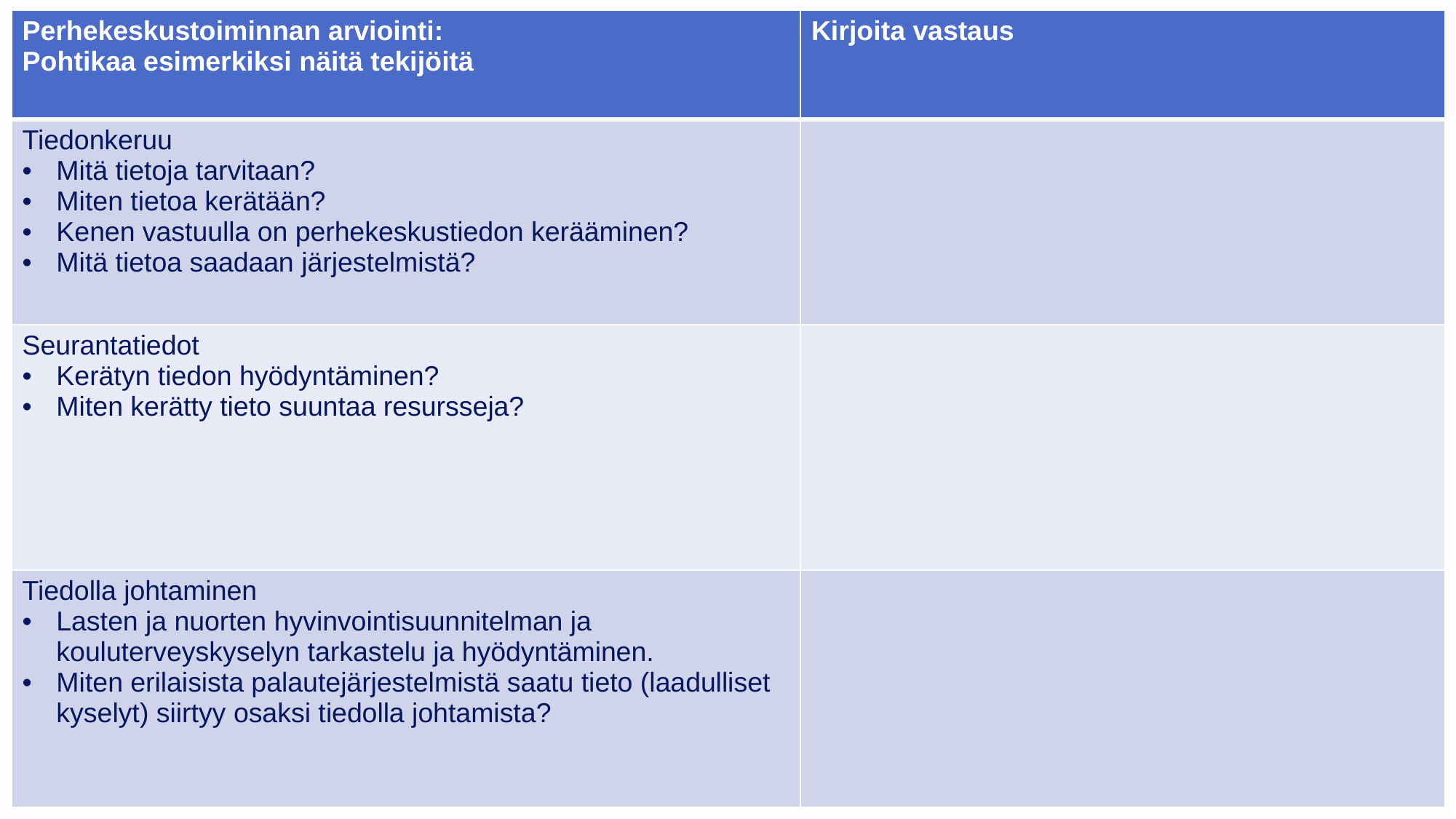

| Perhekeskustoiminnan arviointi: Pohtikaa esimerkiksi näitä tekijöitä | Kirjoita vastaus |
| --- | --- |
| Tiedonkeruu Mitä tietoja tarvitaan? Miten tietoa kerätään? Kenen vastuulla on perhekeskustiedon kerääminen? Mitä tietoa saadaan järjestelmistä? |  |
| Seurantatiedot Kerätyn tiedon hyödyntäminen? Miten kerätty tieto suuntaa resursseja? |  |
| Tiedolla johtaminen Lasten ja nuorten hyvinvointisuunnitelman ja kouluterveyskyselyn tarkastelu ja hyödyntäminen. Miten erilaisista palautejärjestelmistä saatu tieto (laadulliset kyselyt) siirtyy osaksi tiedolla johtamista? |  |
76